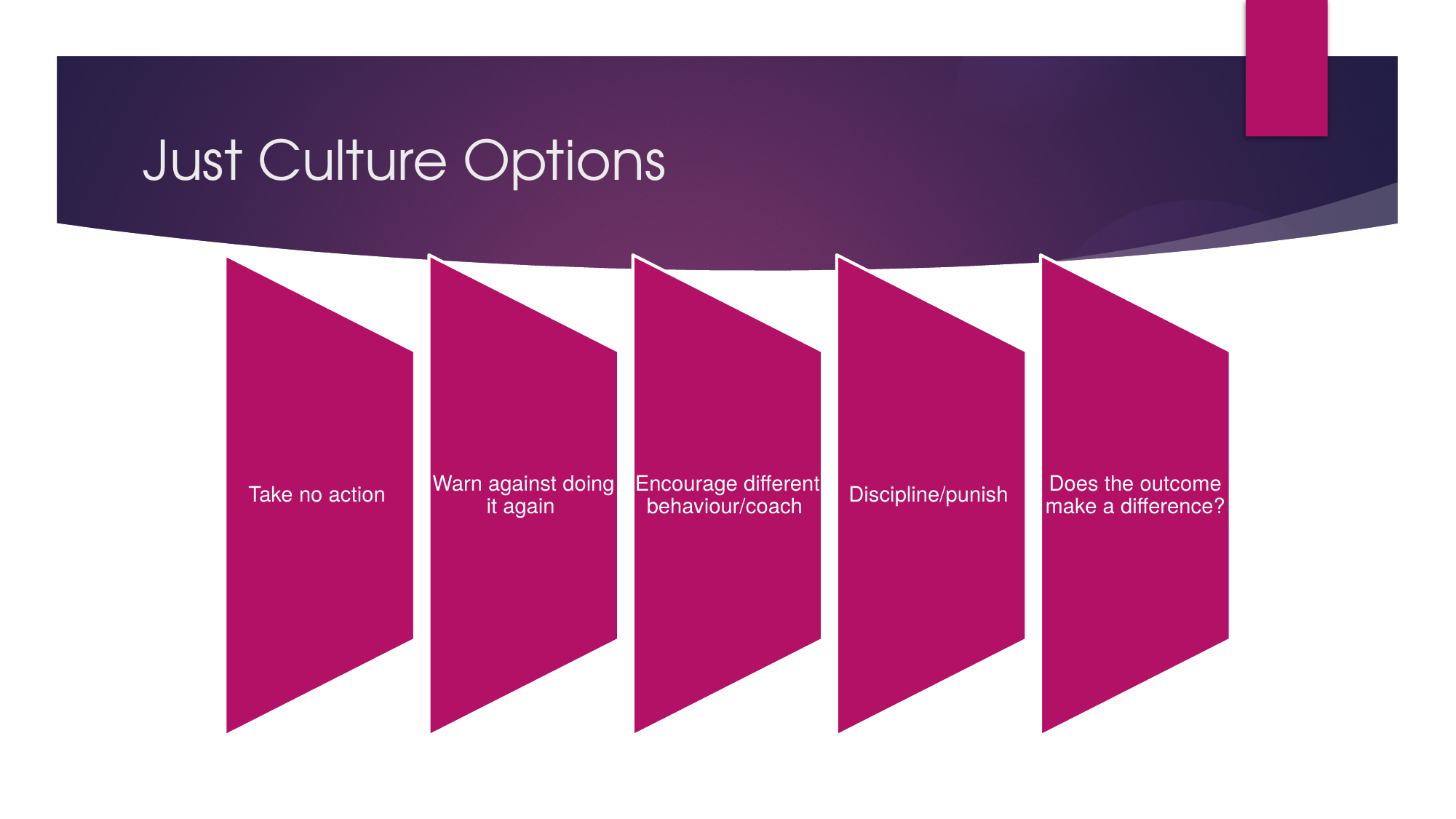

# Just Culture Options
Take no action
Warn against doing it again
Encourage different behaviour/coach
Discipline/punish
Does the outcome make a difference?